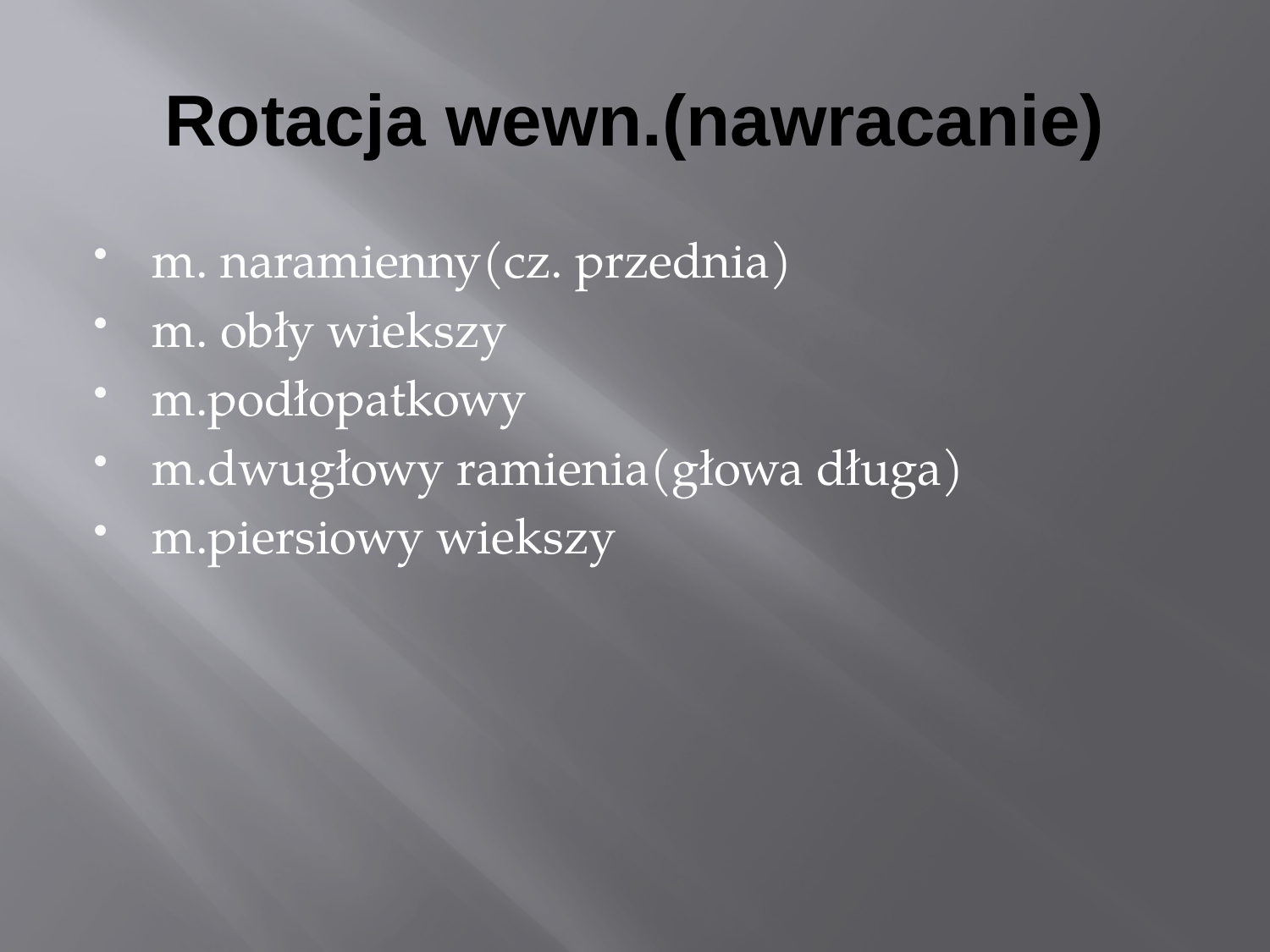

# Rotacja wewn.(nawracanie)
m. naramienny(cz. przednia)
m. obły wiekszy
m.podłopatkowy
m.dwugłowy ramienia(głowa długa)
m.piersiowy wiekszy